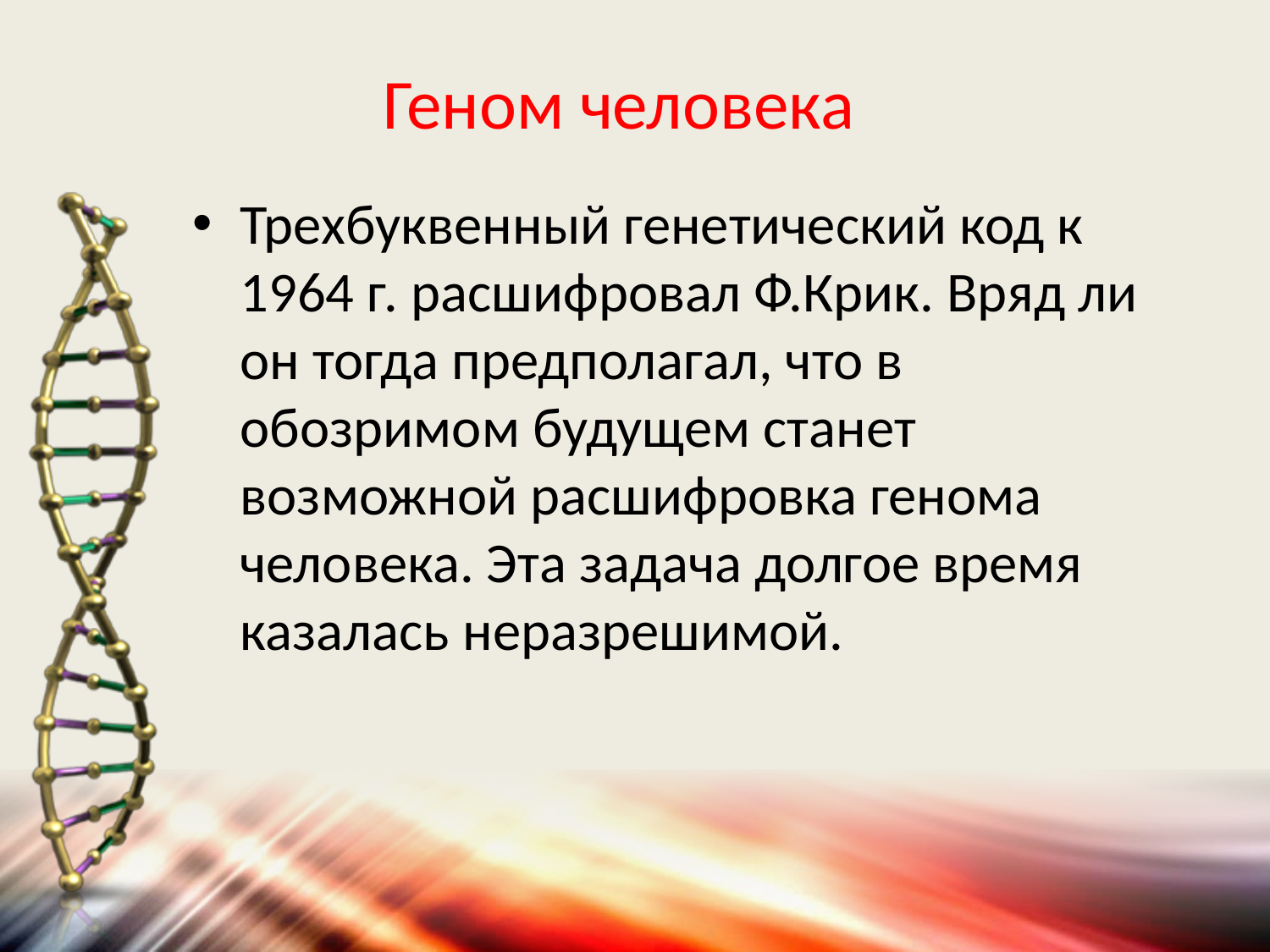

# Геном человека
Трехбуквенный генетический код к 1964 г. расшифровал Ф.Крик. Вряд ли он тогда предполагал, что в обозримом будущем станет возможной расшифровка генома человека. Эта задача долгое время казалась неразрешимой.